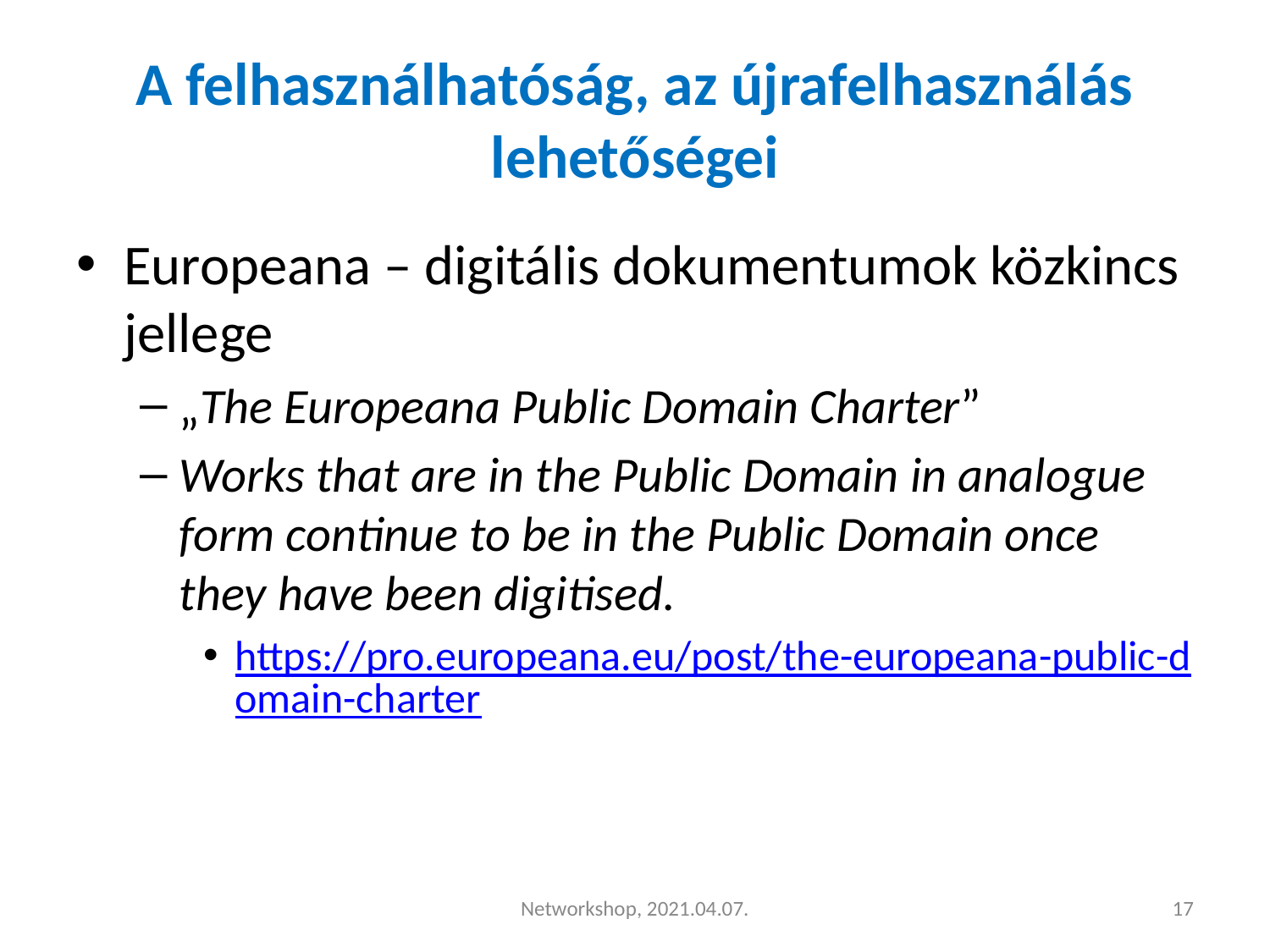

# A felhasználhatóság, az újrafelhasználás lehetőségei
Europeana – digitális dokumentumok közkincs jellege
„The Europeana Public Domain Charter”
Works that are in the Public Domain in analogue form continue to be in the Public Domain once they have been digitised.
https://pro.europeana.eu/post/the-europeana-public-domain-charter

Networkshop, 2021.04.07.
17